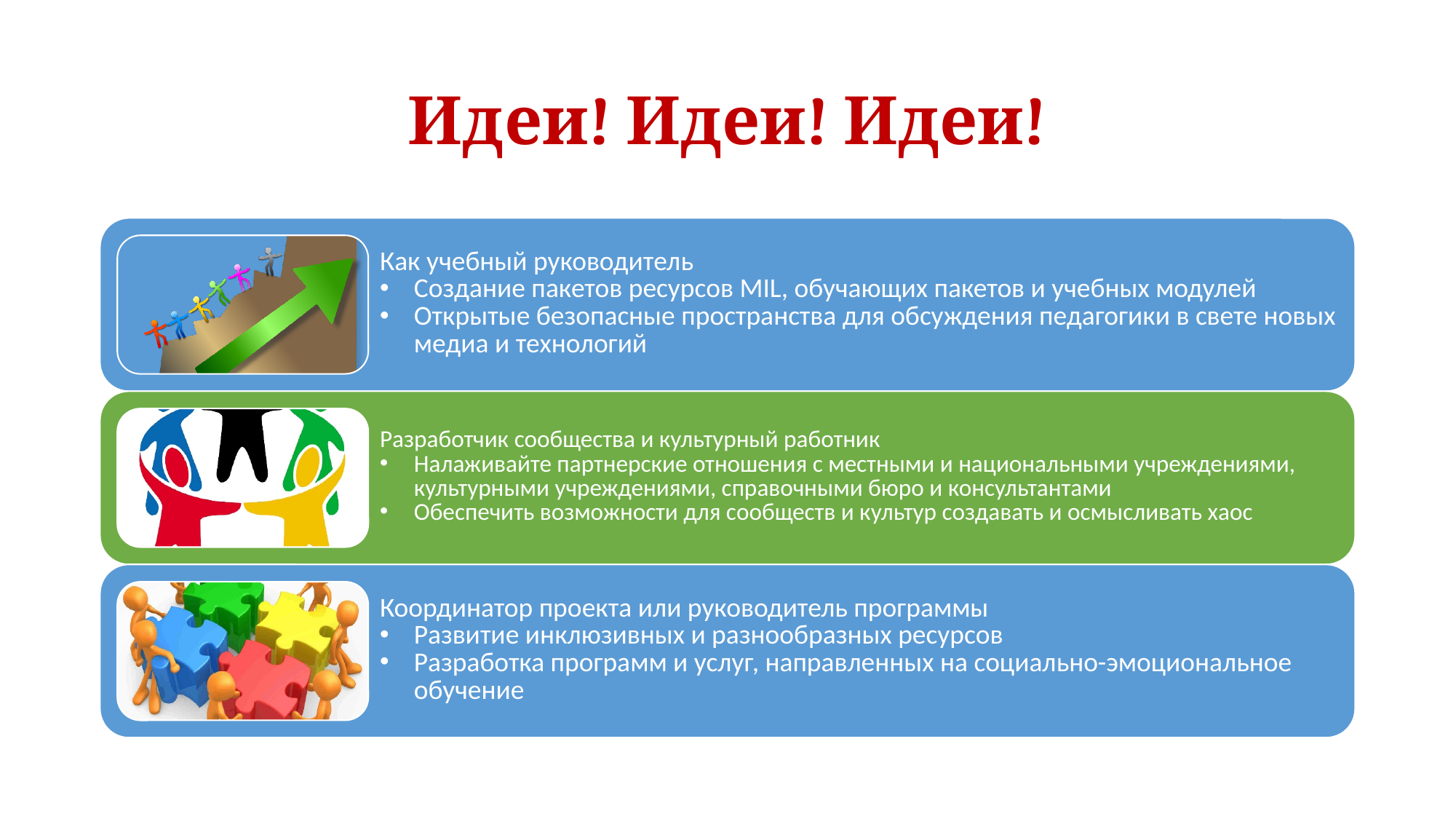

# Идеи! Идеи! Идеи!
Как учебный руководитель
Создание пакетов ресурсов MIL, обучающих пакетов и учебных модулей
Открытые безопасные пространства для обсуждения педагогики в свете новых медиа и технологий
Разработчик сообщества и культурный работник
Налаживайте партнерские отношения с местными и национальными учреждениями, культурными учреждениями, справочными бюро и консультантами
Обеспечить возможности для сообществ и культур создавать и осмысливать хаос
Координатор проекта или руководитель программы
Развитие инклюзивных и разнообразных ресурсов
Разработка программ и услуг, направленных на социально-эмоциональное обучение